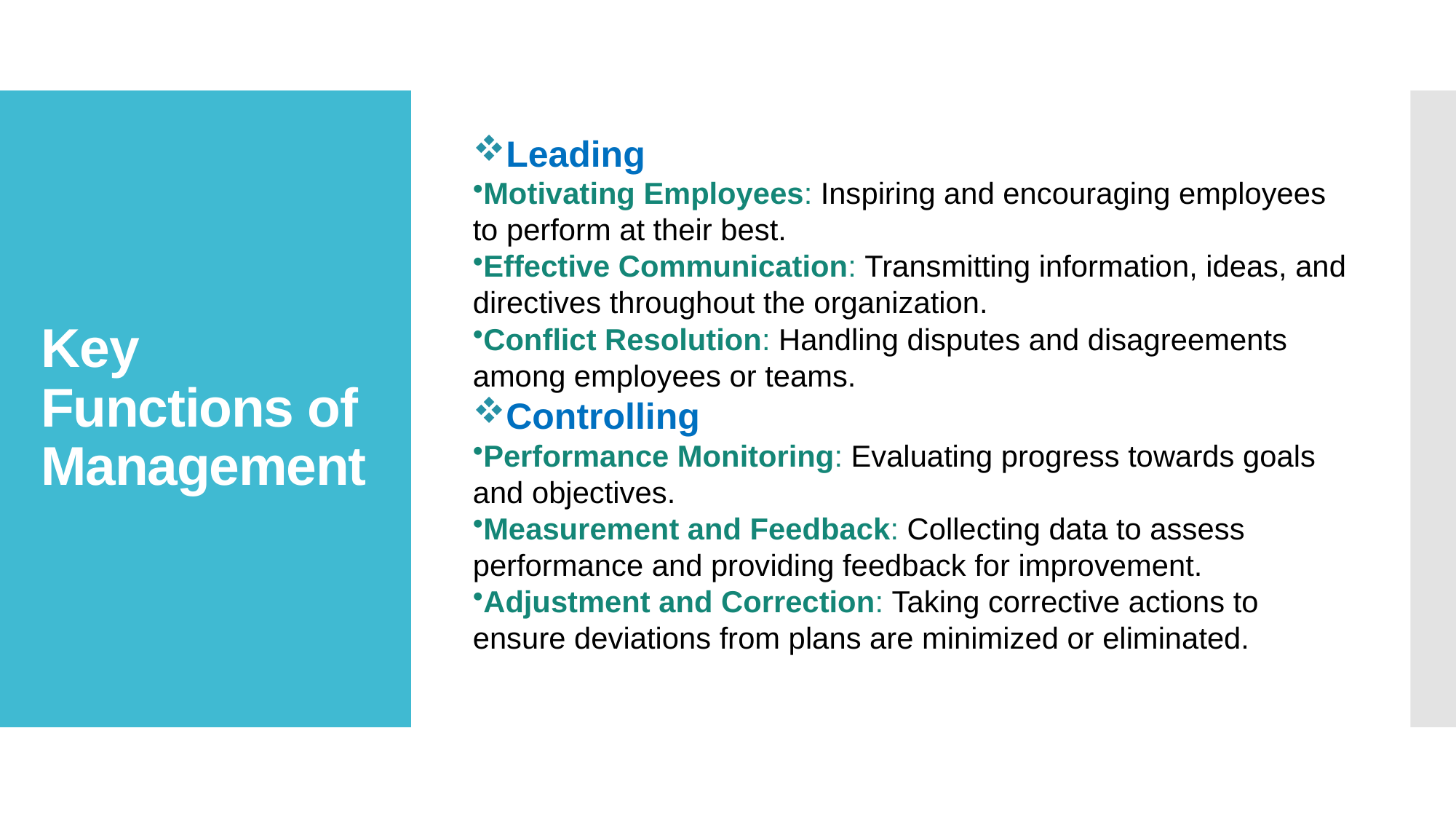

Leading
Motivating Employees: Inspiring and encouraging employees to perform at their best.
Effective Communication: Transmitting information, ideas, and directives throughout the organization.
Conflict Resolution: Handling disputes and disagreements among employees or teams.
Controlling
Performance Monitoring: Evaluating progress towards goals and objectives.
Measurement and Feedback: Collecting data to assess performance and providing feedback for improvement.
Adjustment and Correction: Taking corrective actions to ensure deviations from plans are minimized or eliminated.

# Key Functions of Management